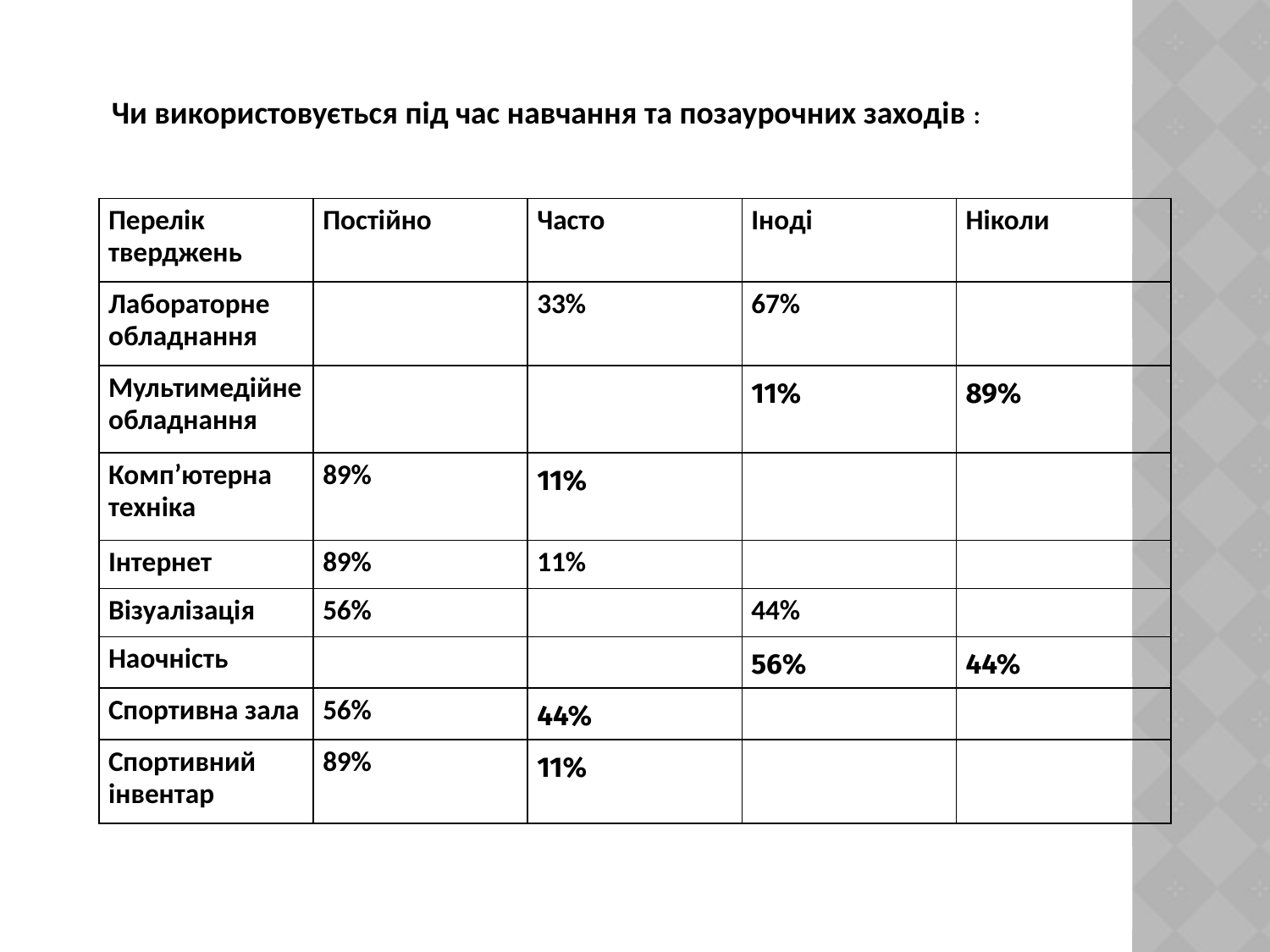

Чи використовується під час навчання та позаурочних заходів :
| Перелік тверджень | Постійно | Часто | Іноді | Ніколи |
| --- | --- | --- | --- | --- |
| Лабораторне обладнання |  | 33% | 67% |  |
| Мультимедійне обладнання |  |  | 11% | 89% |
| Комп’ютерна техніка | 89% | 11% |  |  |
| Інтернет | 89% | 11% |  |  |
| Візуалізація | 56% |  | 44% |  |
| Наочність |  |  | 56% | 44% |
| Спортивна зала | 56% | 44% |  |  |
| Спортивний інвентар | 89% | 11% |  |  |